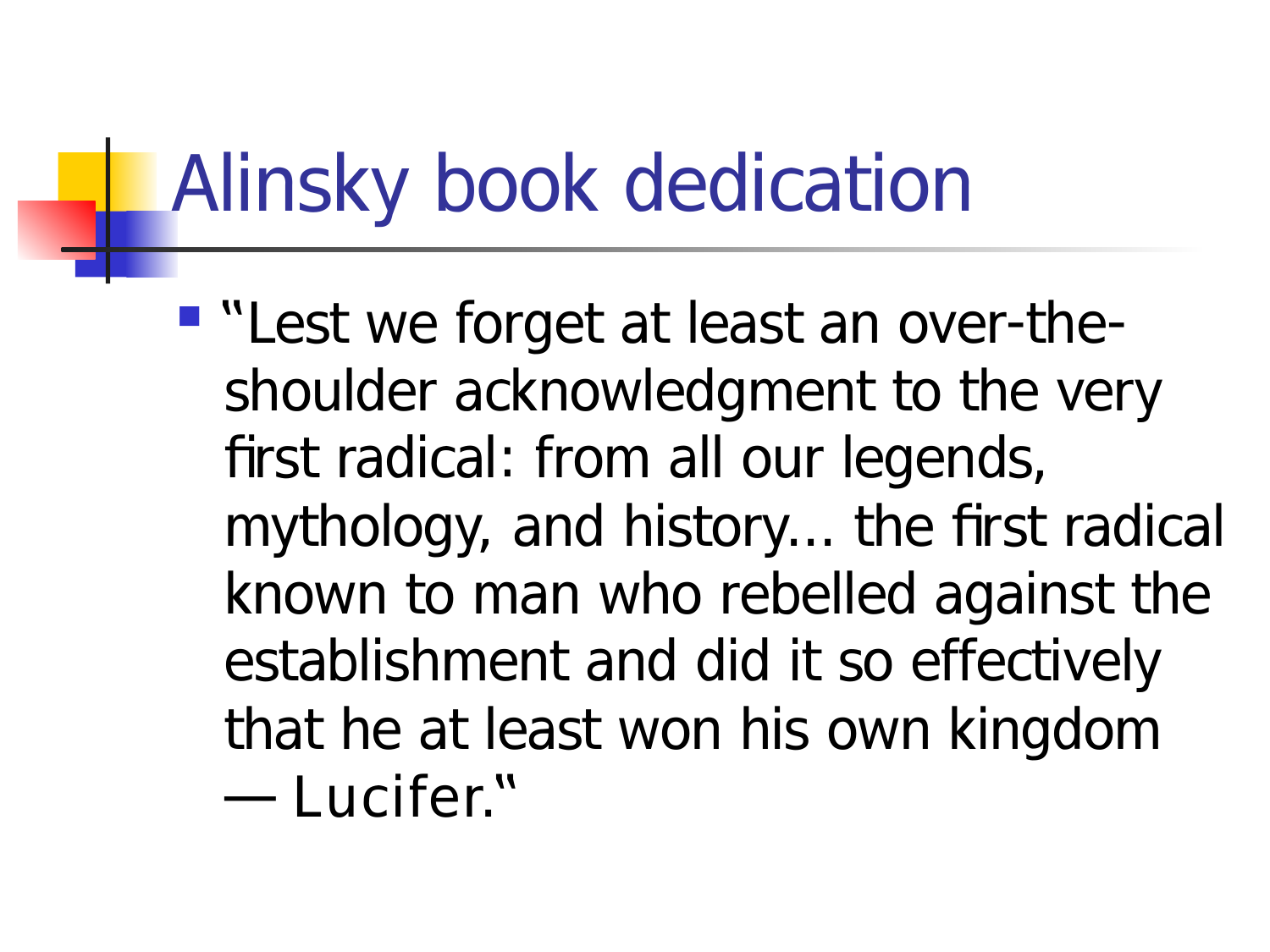

# Alinsky book dedication
“Lest we forget at least an over-the-shoulder acknowledgment to the very first radical: from all our legends, mythology, and history... the first radical known to man who rebelled against the establishment and did it so effectively that he at least won his own kingdom — Lucifer.“